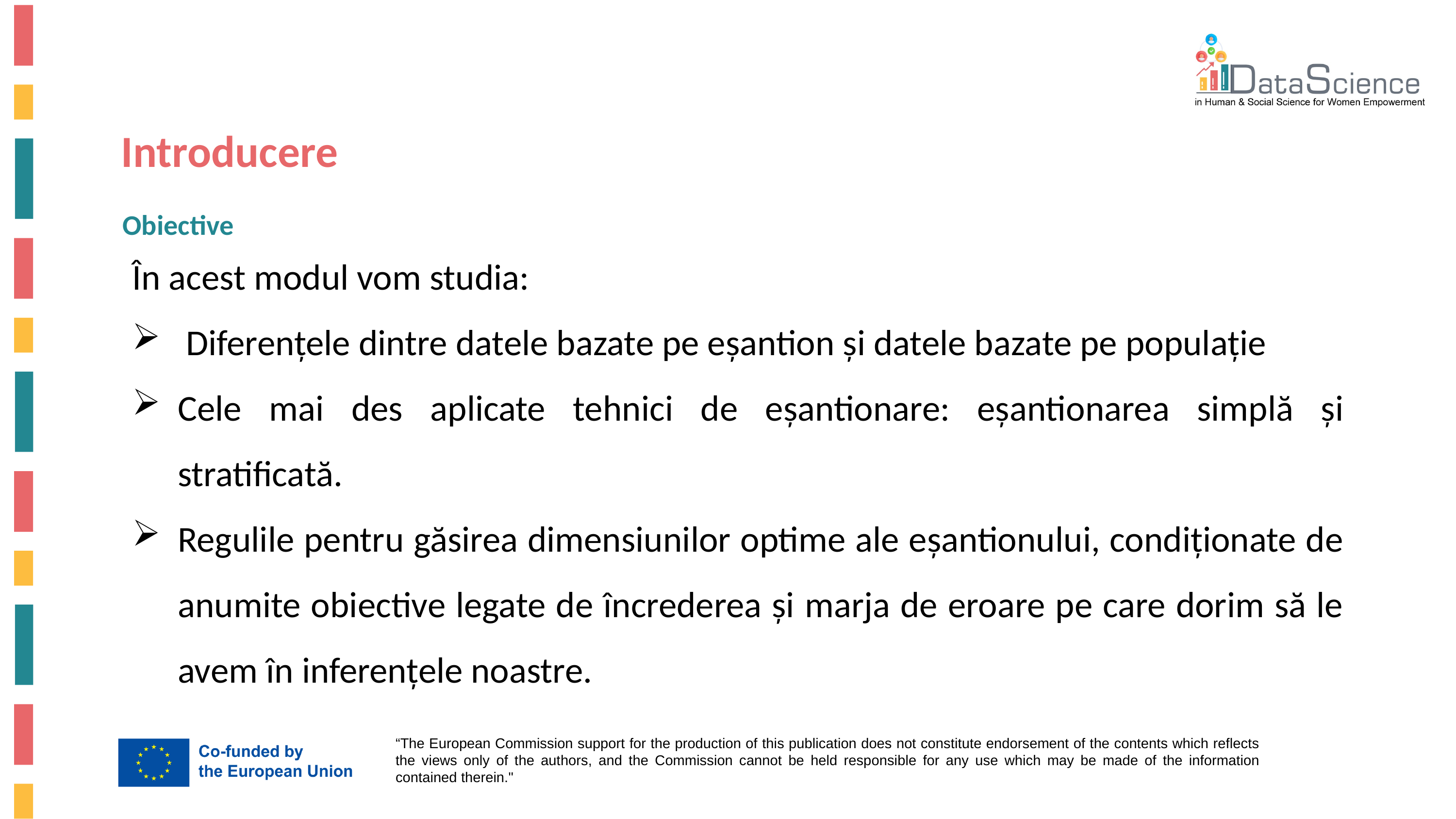

Introducere
Obiective
În acest modul vom studia:
 Diferențele dintre datele bazate pe eșantion și datele bazate pe populație
Cele mai des aplicate tehnici de eșantionare: eșantionarea simplă și stratificată.
Regulile pentru găsirea dimensiunilor optime ale eșantionului, condiționate de anumite obiective legate de încrederea și marja de eroare pe care dorim să le avem în inferențele noastre.